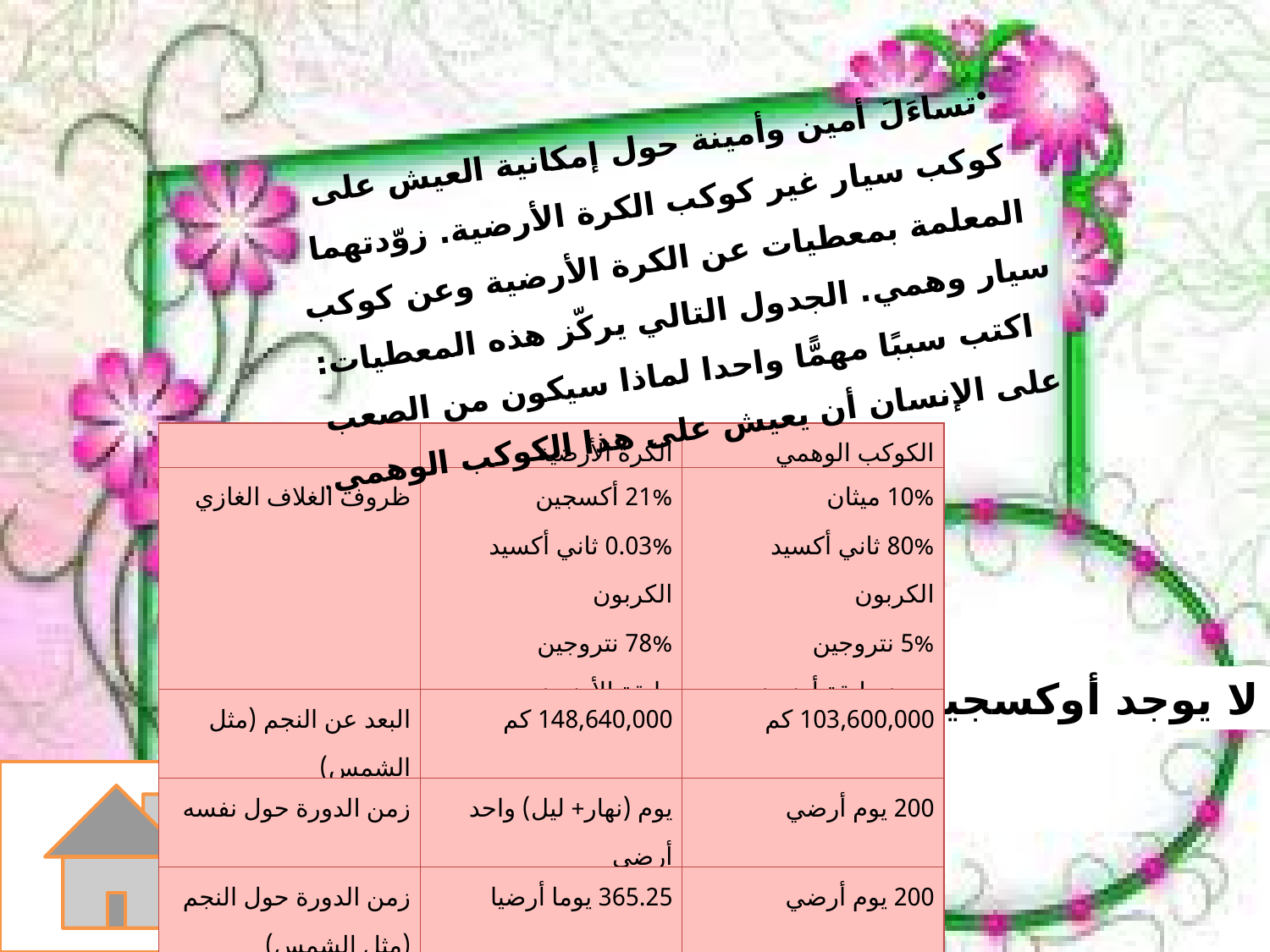

تساءَلَ أمين وأمينة حول إمكانية العيش على كوكب سيار غير كوكب الكرة الأرضية. زوّدتهما المعلمة بمعطيات عن الكرة الأرضية وعن كوكب سيار وهمي. الجدول التالي يركّز هذه المعطيات:
اكتب سببًا مهمًّا واحدا لماذا سيكون من الصعب على الإنسان أن يعيش على هذا الكوكب الوهمي.

|  | الكرة الأرضية | الكوكب الوهمي |
| --- | --- | --- |
| ظروف الغلاف الغازي | 21% أكسجين 0.03% ثاني أكسيد الكربون 78% نتروجين طبقة الأوزون | 10% ميثان 80% ثاني أكسيد الكربون 5% نتروجين بدون طبقة أوزون |
| البعد عن النجم (مثل الشمس) | 148,640,000 كم | 103,600,000 كم |
| زمن الدورة حول نفسه | يوم (نهار+ ليل) واحد أرضي | 200 يوم أرضي |
| زمن الدورة حول النجم (مثل الشمس) | 365.25 يوما أرضيا | 200 يوم أرضي |
لا يوجد أوكسجين.